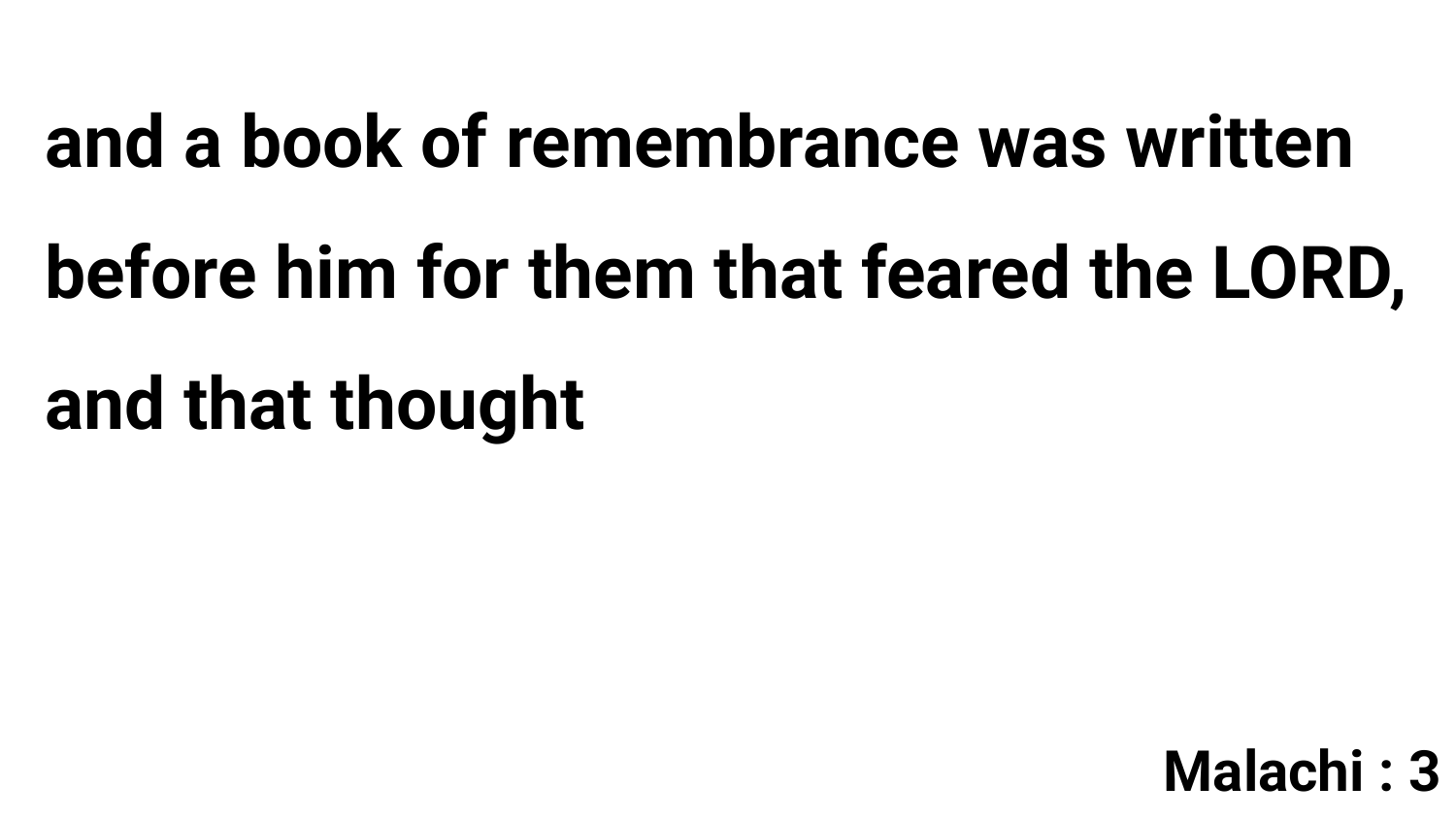

and a book of remembrance was written before him for them that feared the LORD, and that thought
Malachi : 3